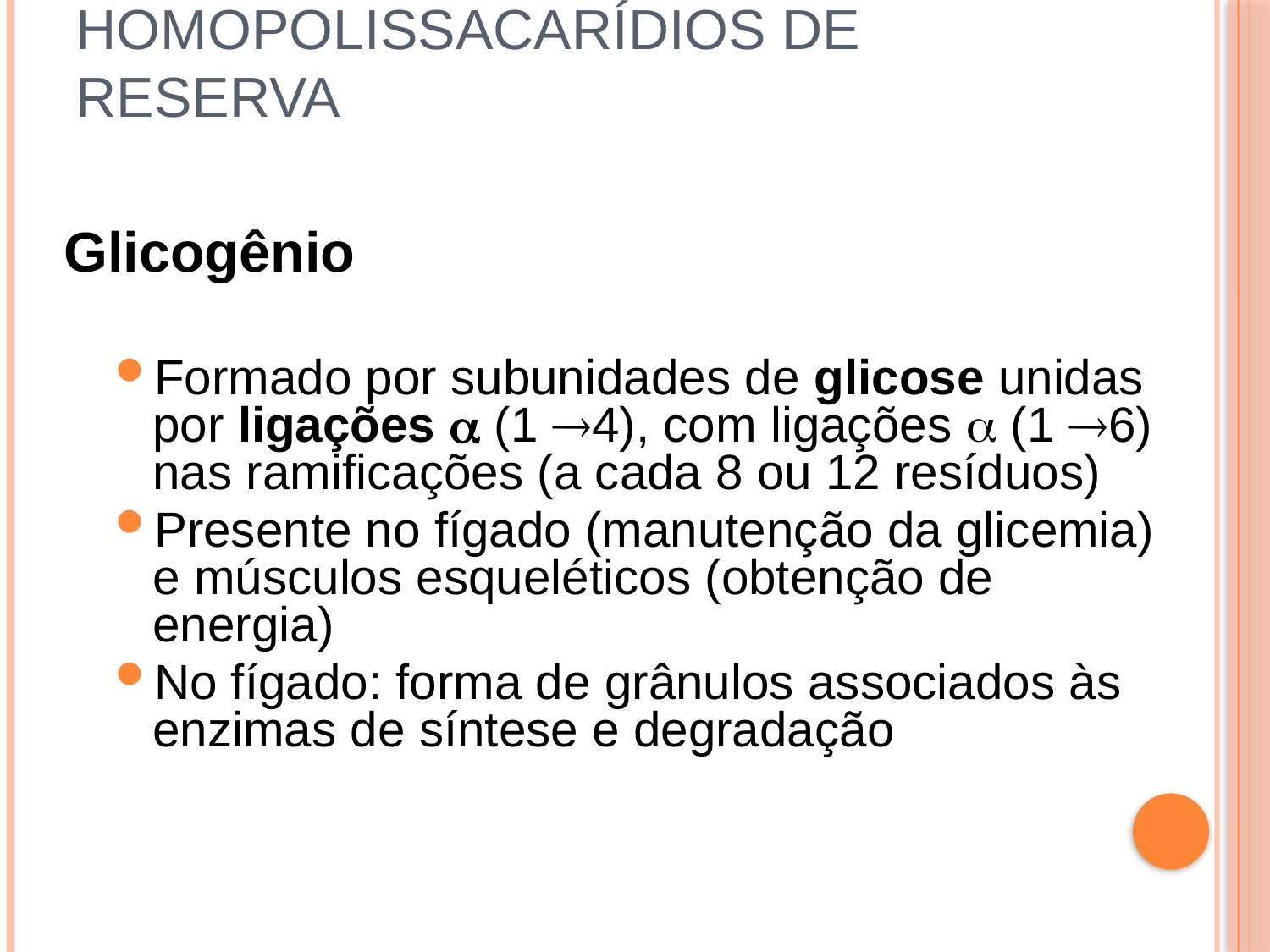

# Homopolissacarídios de Reserva
Glicogênio

Formado por subunidades de glicose unidas por ligações α (1 →4), com ligações α (1 →6) nas ramificações (a cada 8 ou 12 resíduos)
Presente no fígado (manutenção da glicemia) e músculos esqueléticos (obtenção de energia)
No fígado: forma de grânulos associados às enzimas de síntese e degradação